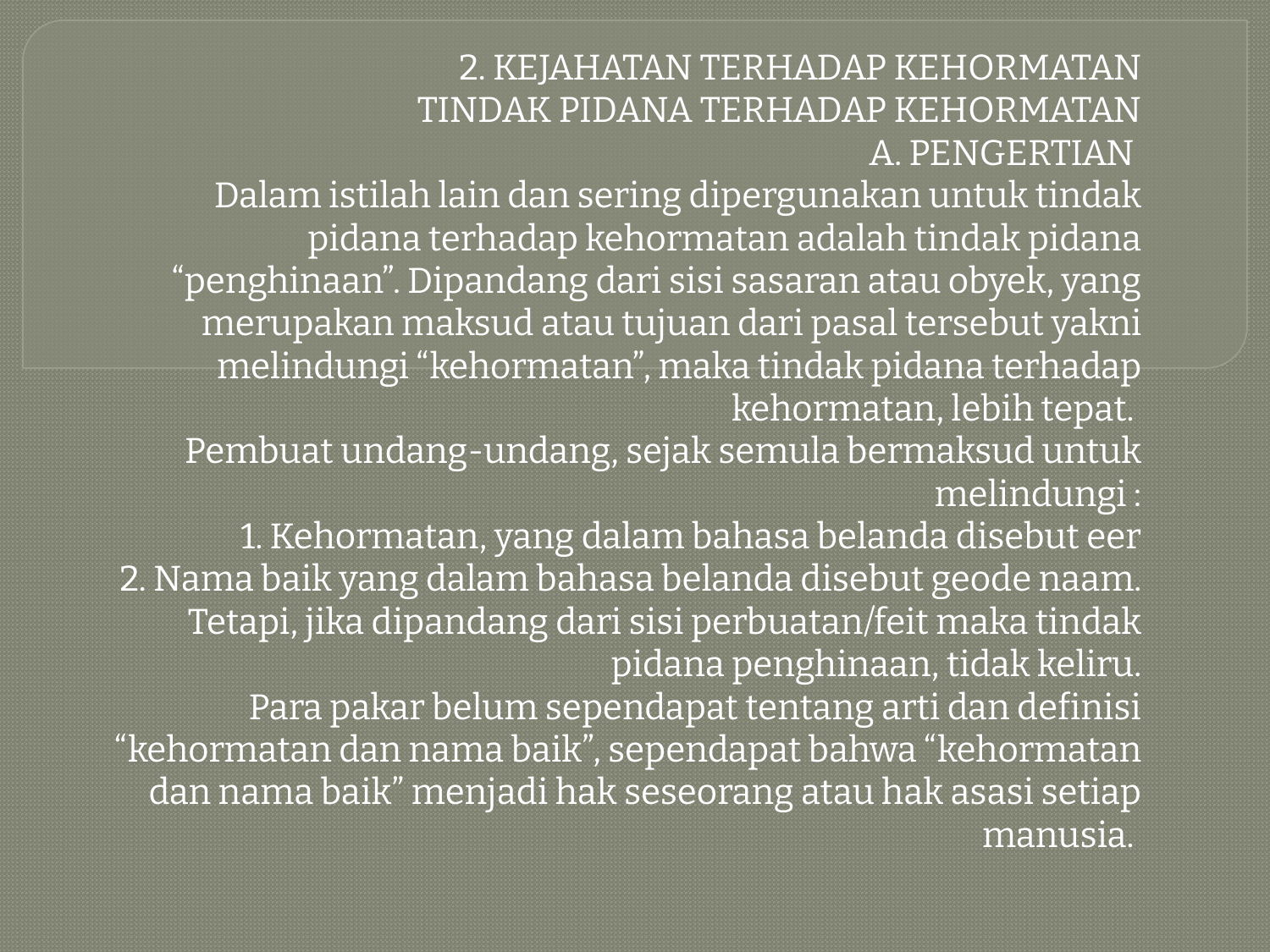

2. KEJAHATAN TERHADAP KEHORMATAN
TINDAK PIDANA TERHADAP KEHORMATAN
A. PENGERTIAN
Dalam istilah lain dan sering dipergunakan untuk tindak pidana terhadap kehormatan adalah tindak pidana “penghinaan”. Dipandang dari sisi sasaran atau obyek, yang merupakan maksud atau tujuan dari pasal tersebut yakni melindungi “kehormatan”, maka tindak pidana terhadap kehormatan, lebih tepat.
Pembuat undang-undang, sejak semula bermaksud untuk melindungi :
1. Kehormatan, yang dalam bahasa belanda disebut eer
2. Nama baik yang dalam bahasa belanda disebut geode naam.
Tetapi, jika dipandang dari sisi perbuatan/feit maka tindak pidana penghinaan, tidak keliru.
Para pakar belum sependapat tentang arti dan definisi “kehormatan dan nama baik”, sependapat bahwa “kehormatan dan nama baik” menjadi hak seseorang atau hak asasi setiap manusia.